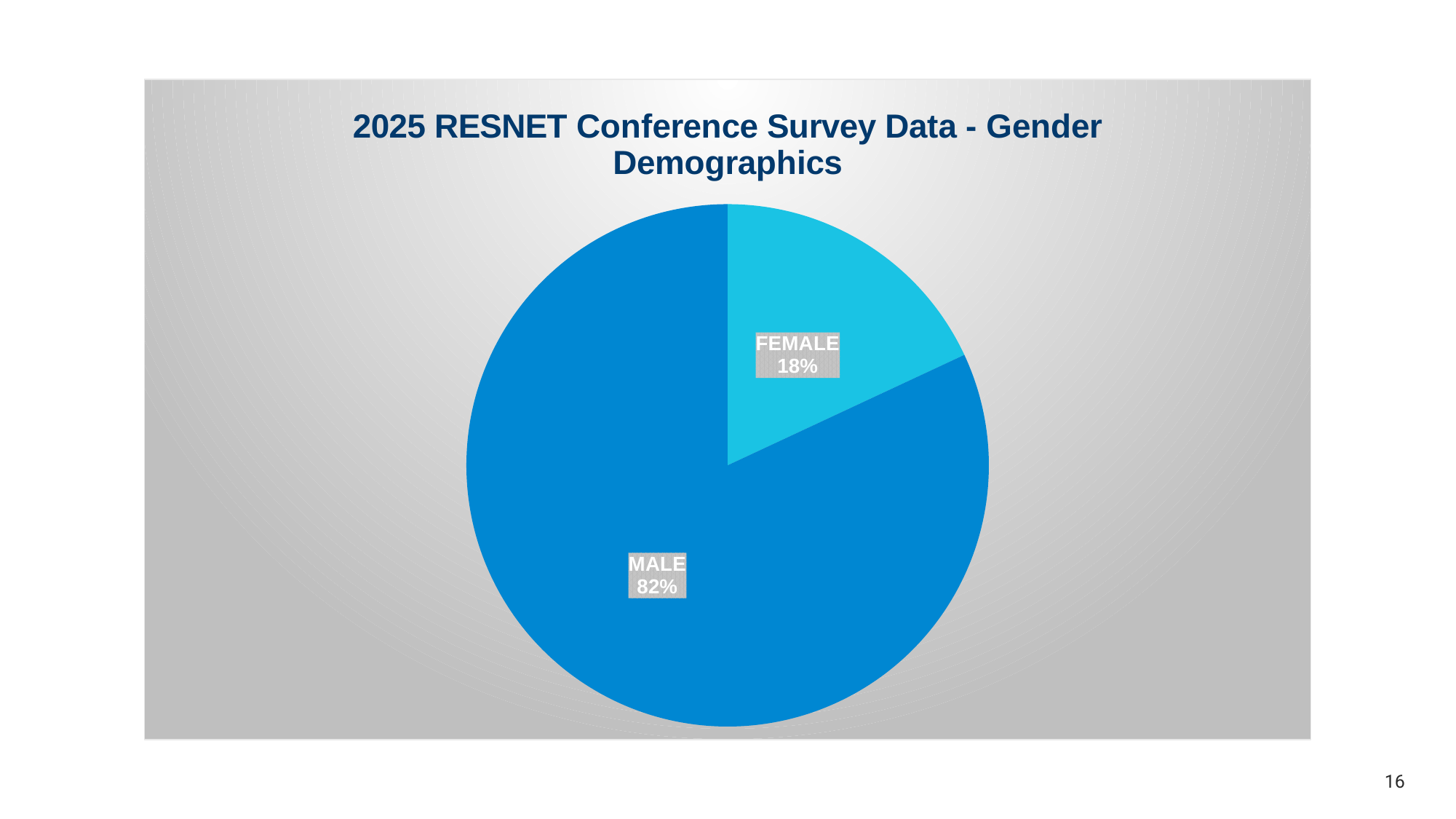

### Chart: 2025 RESNET Conference Survey Data - Gender Demographics

| Category |  |
|---|---|
| FEMALE | 100.0 |
| MALE | 454.0 |
16